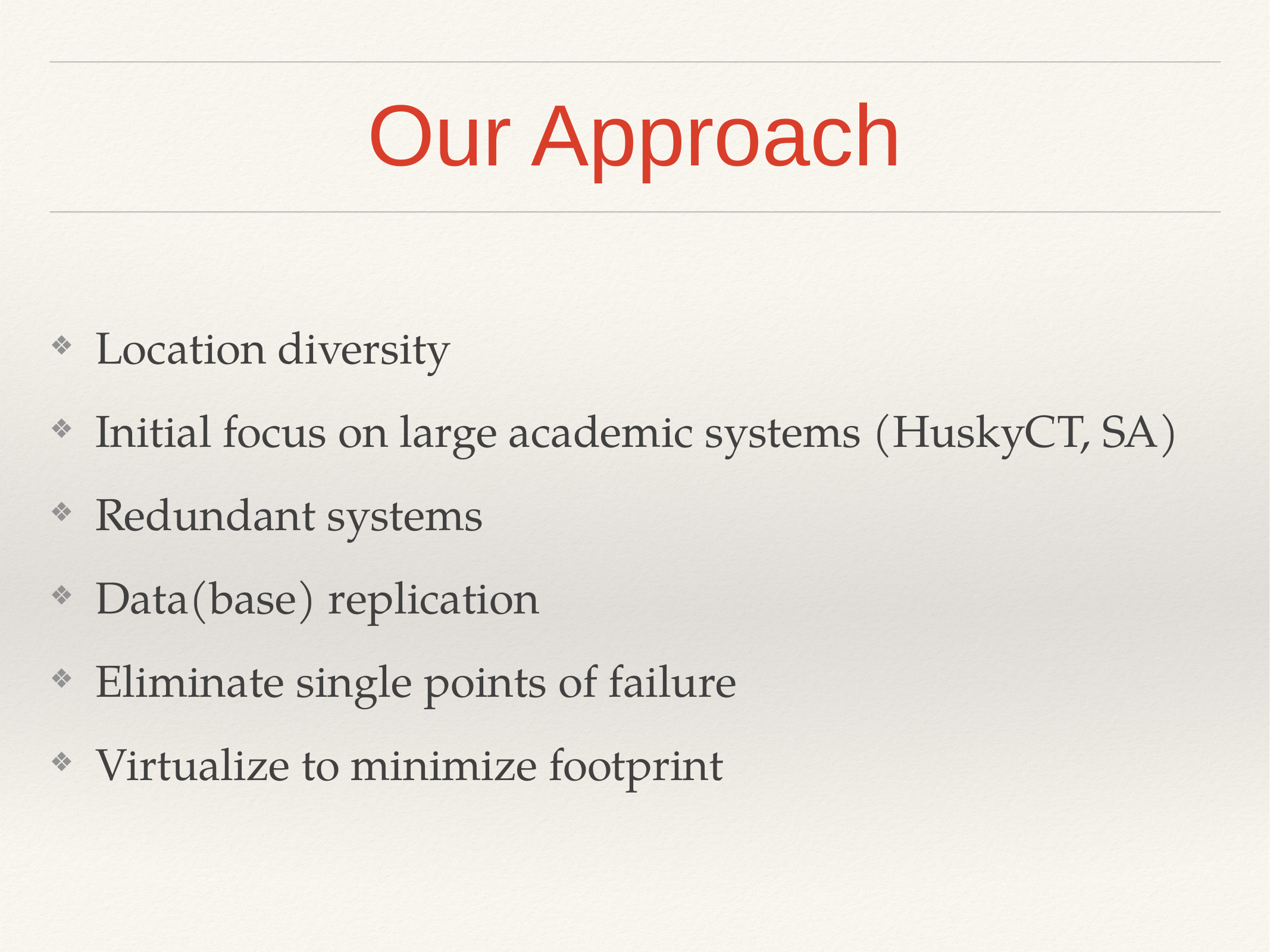

# Our Approach
Location diversity
Initial focus on large academic systems (HuskyCT, SA)
Redundant systems
Data(base) replication
Eliminate single points of failure
Virtualize to minimize footprint